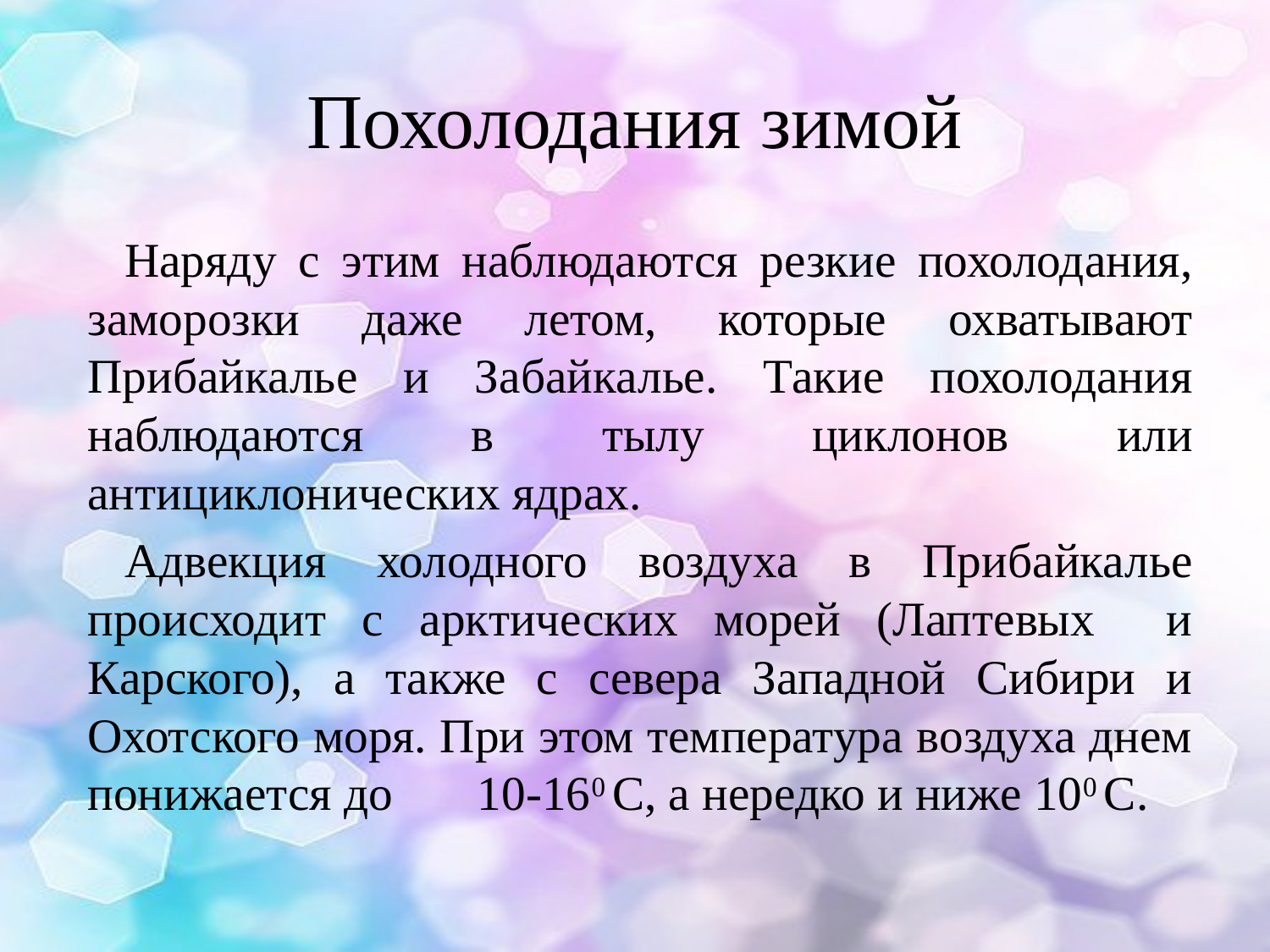

# Похолодания зимой
Наряду с этим наблюдаются резкие похолодания, заморозки даже летом, которые охватывают Прибайкалье и Забайкалье. Такие похолодания наблюдаются в тылу циклонов или антициклонических ядрах.
Адвекция холодного воздуха в Прибайкалье происходит с арктических морей (Лаптевых  и Карского), а также с севера Западной Сибири и Охотского моря. При этом температура воздуха днем понижается до       10-160 С, а нередко и ниже 100 С.